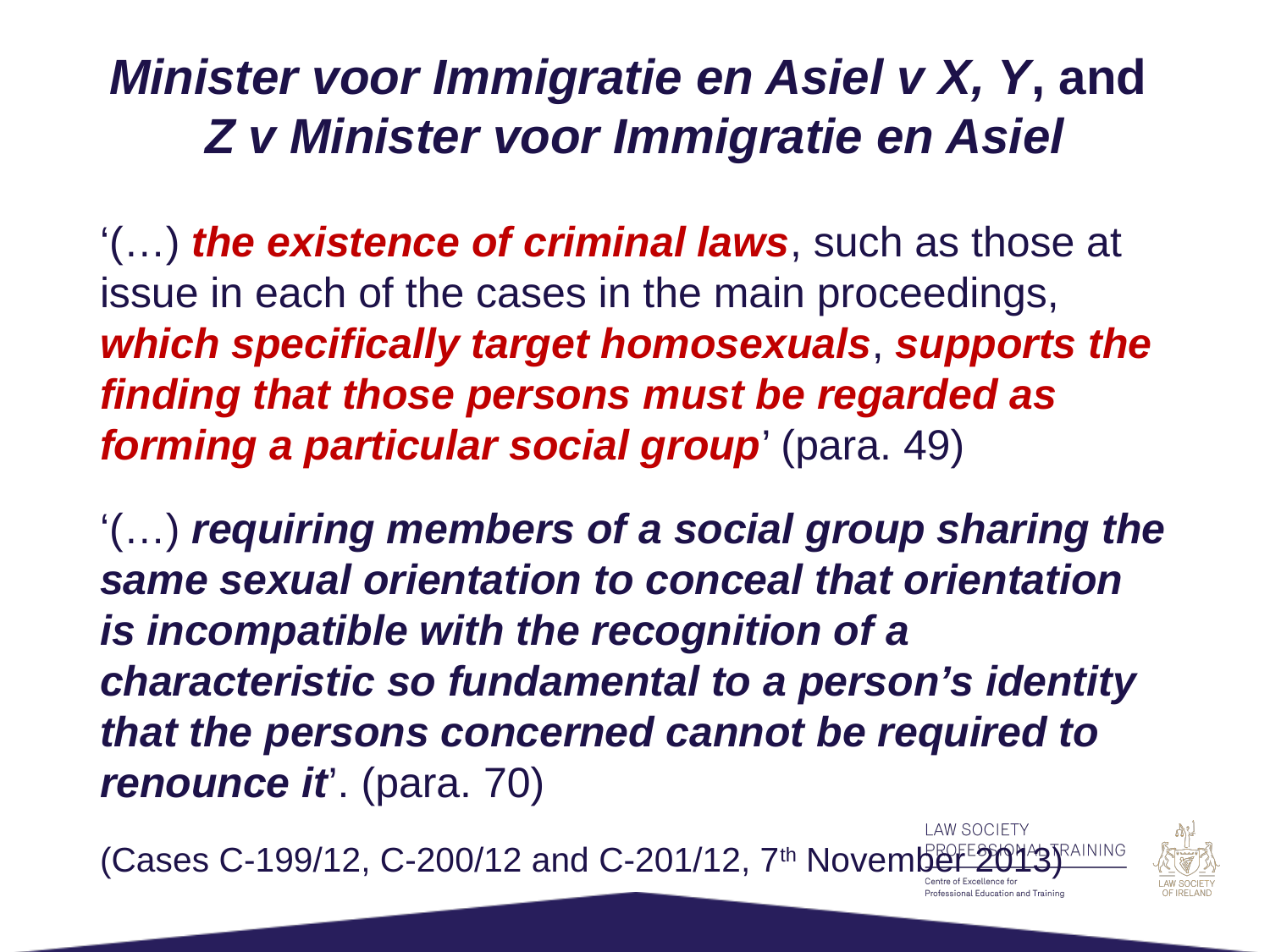

# Minister voor Immigratie en Asiel v X, Y, and Z v Minister voor Immigratie en Asiel
‘(…) the existence of criminal laws, such as those at issue in each of the cases in the main proceedings, which specifically target homosexuals, supports the finding that those persons must be regarded as forming a particular social group’ (para. 49)

‘(…) requiring members of a social group sharing the same sexual orientation to conceal that orientation is incompatible with the recognition of a characteristic so fundamental to a person’s identity that the persons concerned cannot be required to renounce it’. (para. 70)

(Cases C-199/12, C-200/12 and C-201/12, 7th November 2013)